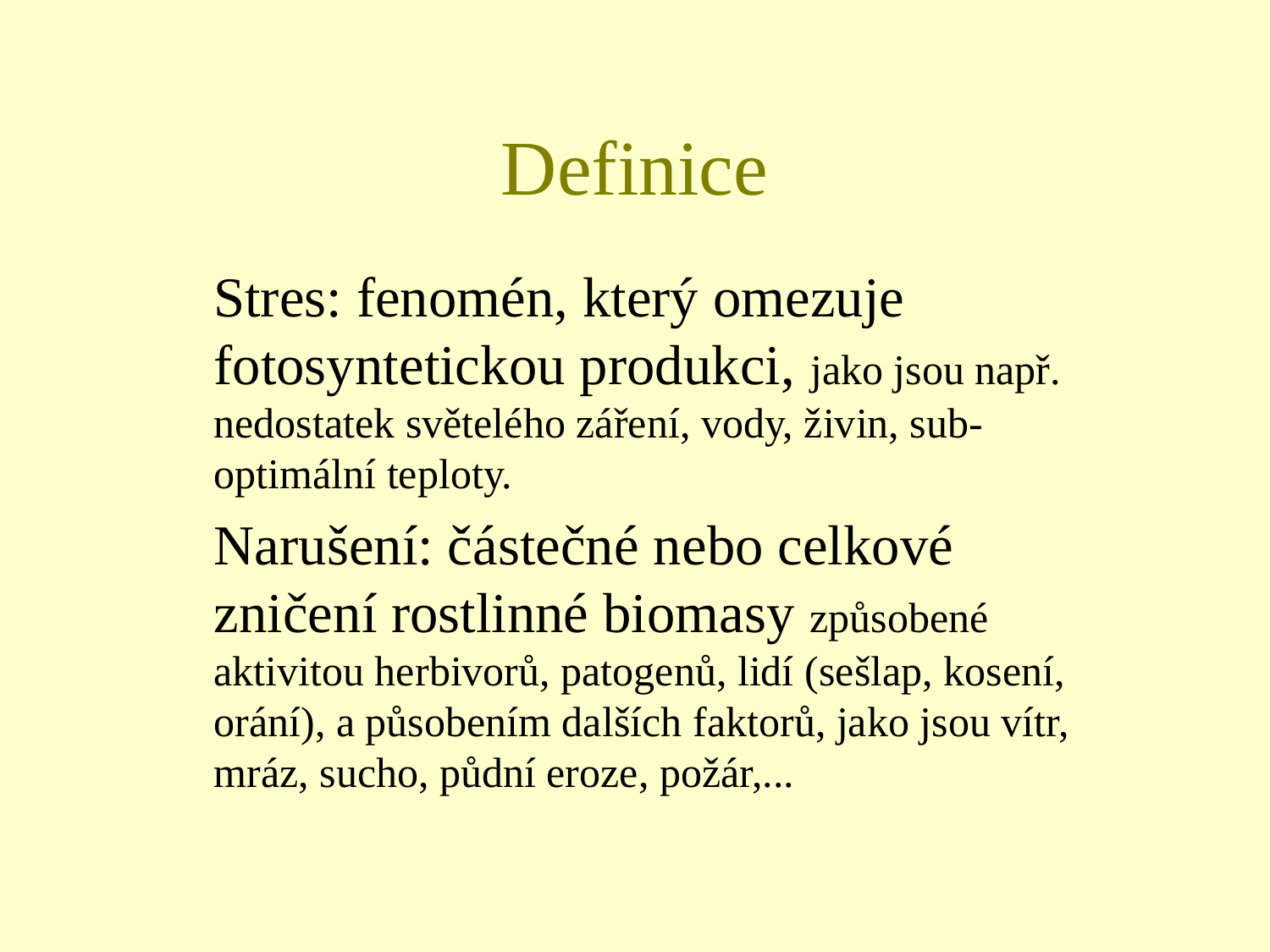

# Definice
Stres: fenomén, který omezuje fotosyntetickou produkci, jako jsou např. nedostatek světelého záření, vody, živin, sub-optimální teploty.
Narušení: částečné nebo celkové zničení rostlinné biomasy způsobené aktivitou herbivorů, patogenů, lidí (sešlap, kosení, orání), a působením dalších faktorů, jako jsou vítr, mráz, sucho, půdní eroze, požár,...